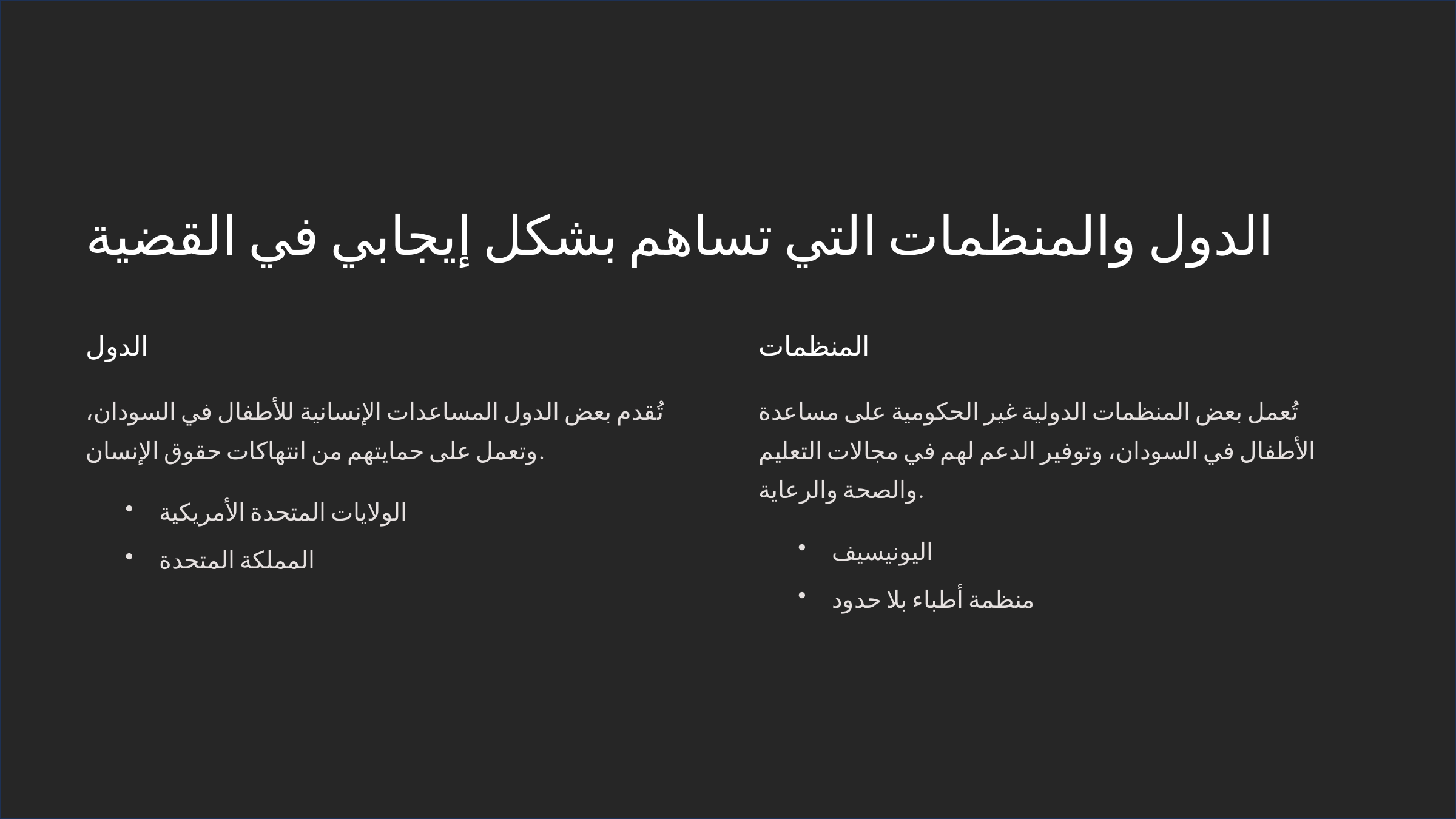

الدول والمنظمات التي تساهم بشكل إيجابي في القضية
الدول
المنظمات
تُقدم بعض الدول المساعدات الإنسانية للأطفال في السودان، وتعمل على حمايتهم من انتهاكات حقوق الإنسان.
تُعمل بعض المنظمات الدولية غير الحكومية على مساعدة الأطفال في السودان، وتوفير الدعم لهم في مجالات التعليم والصحة والرعاية.
الولايات المتحدة الأمريكية
اليونيسيف
المملكة المتحدة
منظمة أطباء بلا حدود